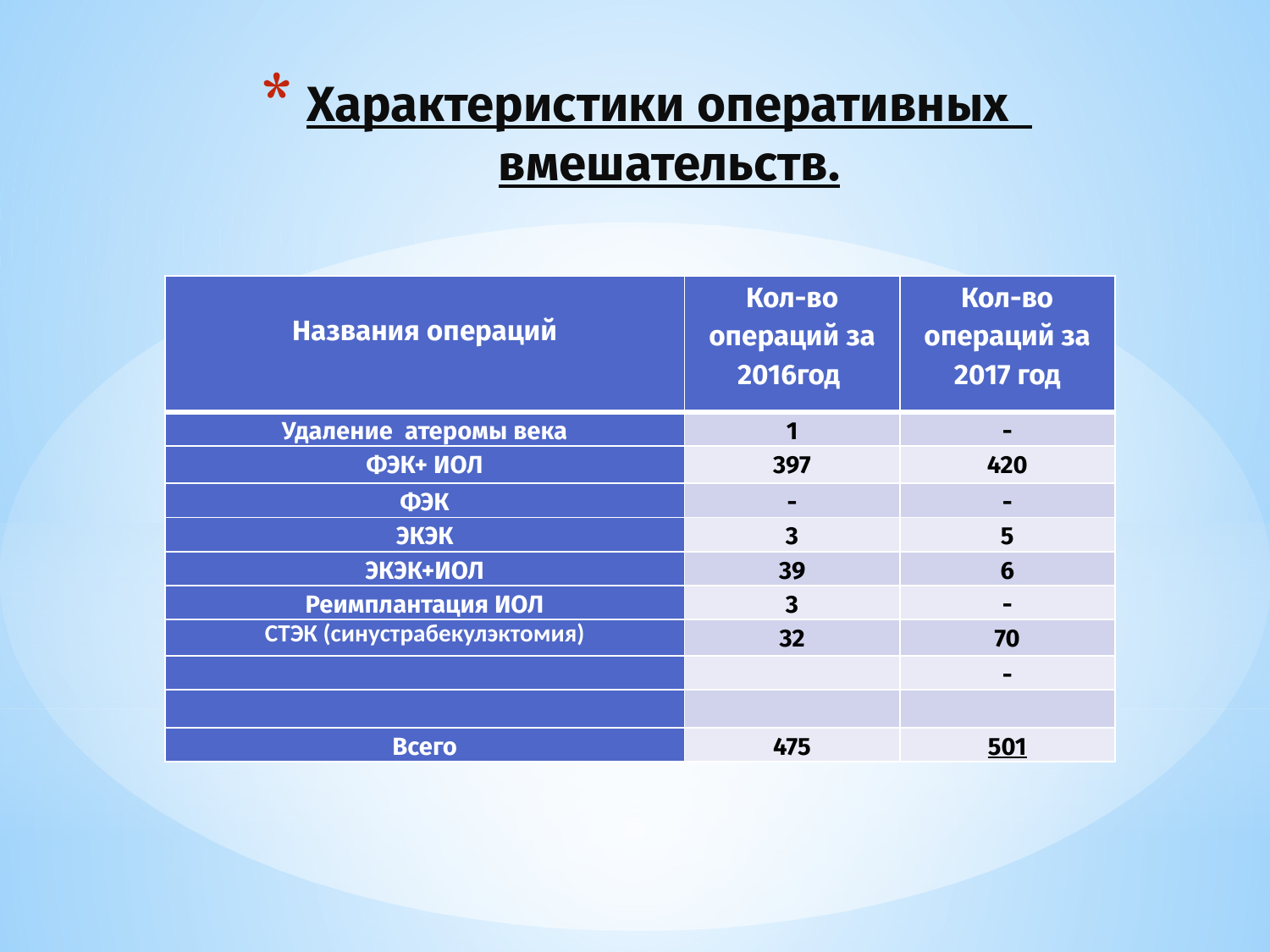

# Характеристики оперативных   вмешательств.
| Названия операций | Кол-во операций за 2016год | Кол-во операций за 2017 год |
| --- | --- | --- |
| Удаление атеромы века | 1 | - |
| ФЭК+ ИОЛ | 397 | 420 |
| ФЭК | - | - |
| ЭКЭК | 3 | 5 |
| ЭКЭК+ИОЛ | 39 | 6 |
| Реимплантация ИОЛ | 3 | - |
| СТЭК (синустрабекулэктомия) | 32 | 70 |
|  |  | - |
|  |  |  |
| Всего | 475 | 501 |